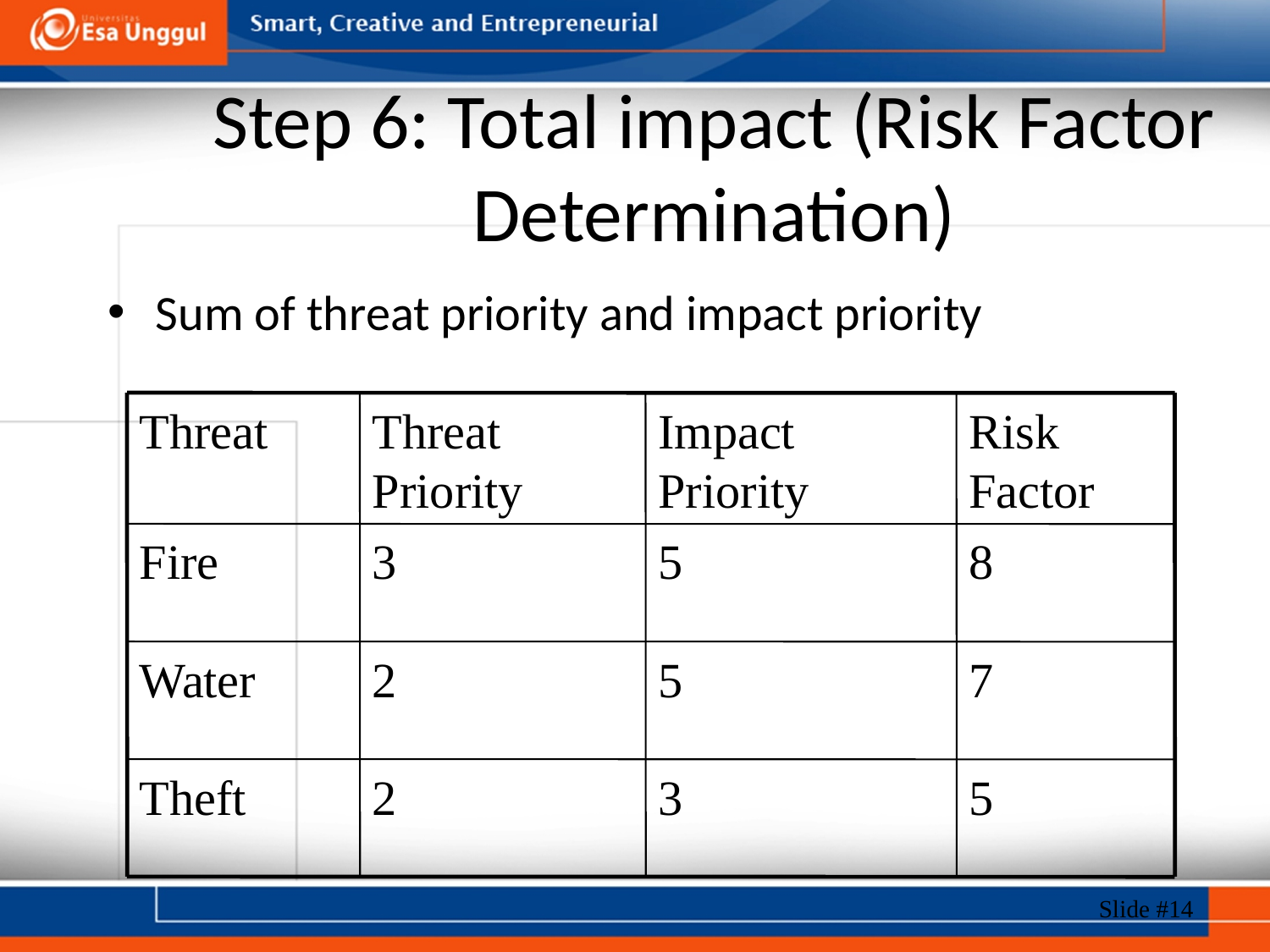

# Step 6: Total impact (Risk Factor Determination)
Sum of threat priority and impact priority

Threat

Threat Priority

Impact Priority

Risk Factor

Fire

3
5
8
Water

2
5
7
Theft

2
3
5

Slide #14